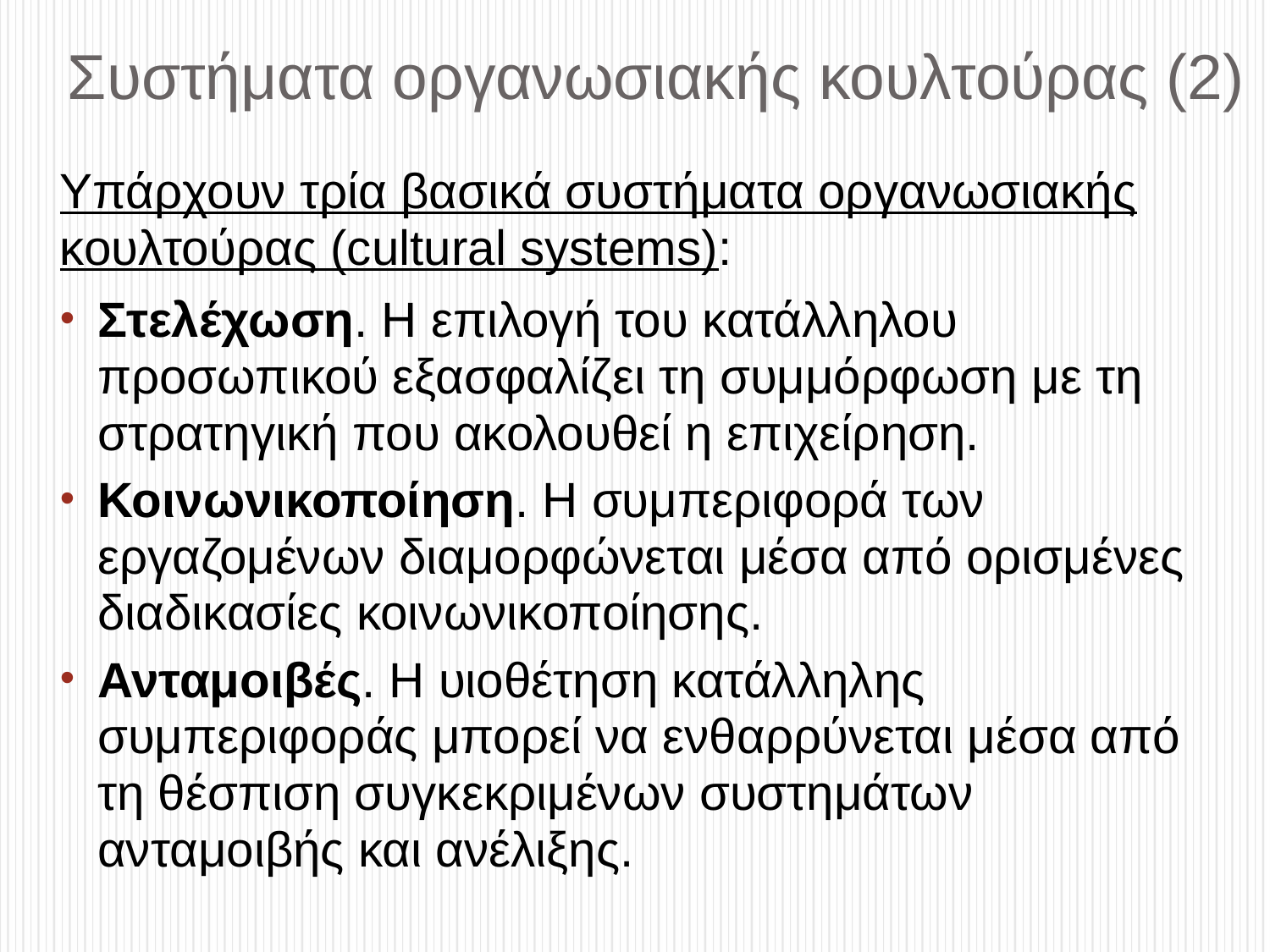

# Συστήματα οργανωσιακής κουλτούρας (2)
Υπάρχουν τρία βασικά συστήματα οργανωσιακής κουλτούρας (cultural systems):
Στελέχωση. Η επιλογή του κατάλληλου προσωπικού εξασφαλίζει τη συμμόρφωση με τη στρατηγική που ακολουθεί η επιχείρηση.
Κοινωνικοποίηση. Η συμπεριφορά των εργαζομένων διαμορφώνεται μέσα από ορισμένες διαδικασίες κοινωνικοποίησης.
Ανταμοιβές. Η υιοθέτηση κατάλληλης συμπεριφοράς μπορεί να ενθαρρύνεται μέσα από τη θέσπιση συγκεκριμένων συστημάτων ανταμοιβής και ανέλιξης.